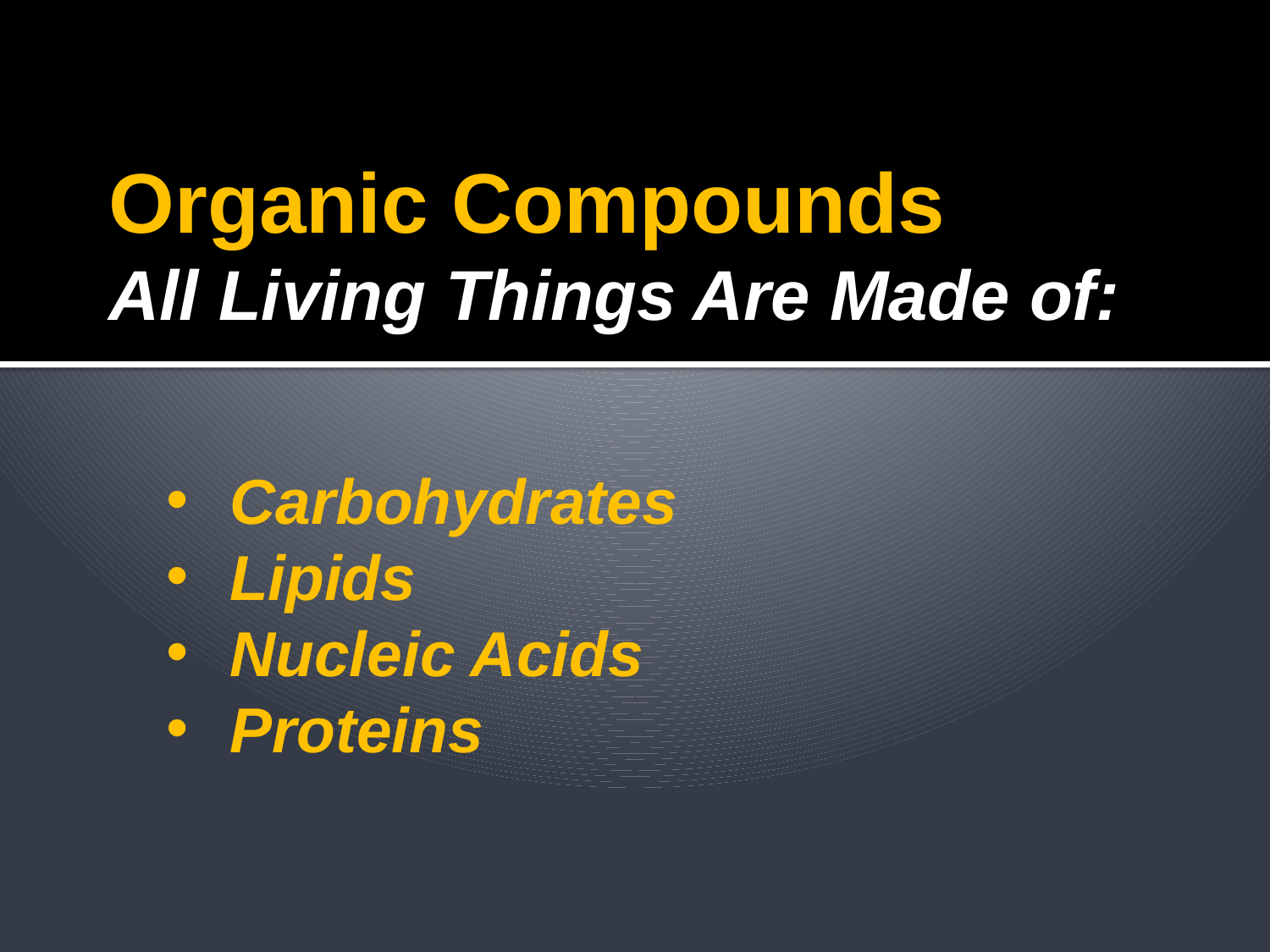

Organic Compounds
All Living Things Are Made of:
Carbohydrates
Lipids
Nucleic Acids
Proteins